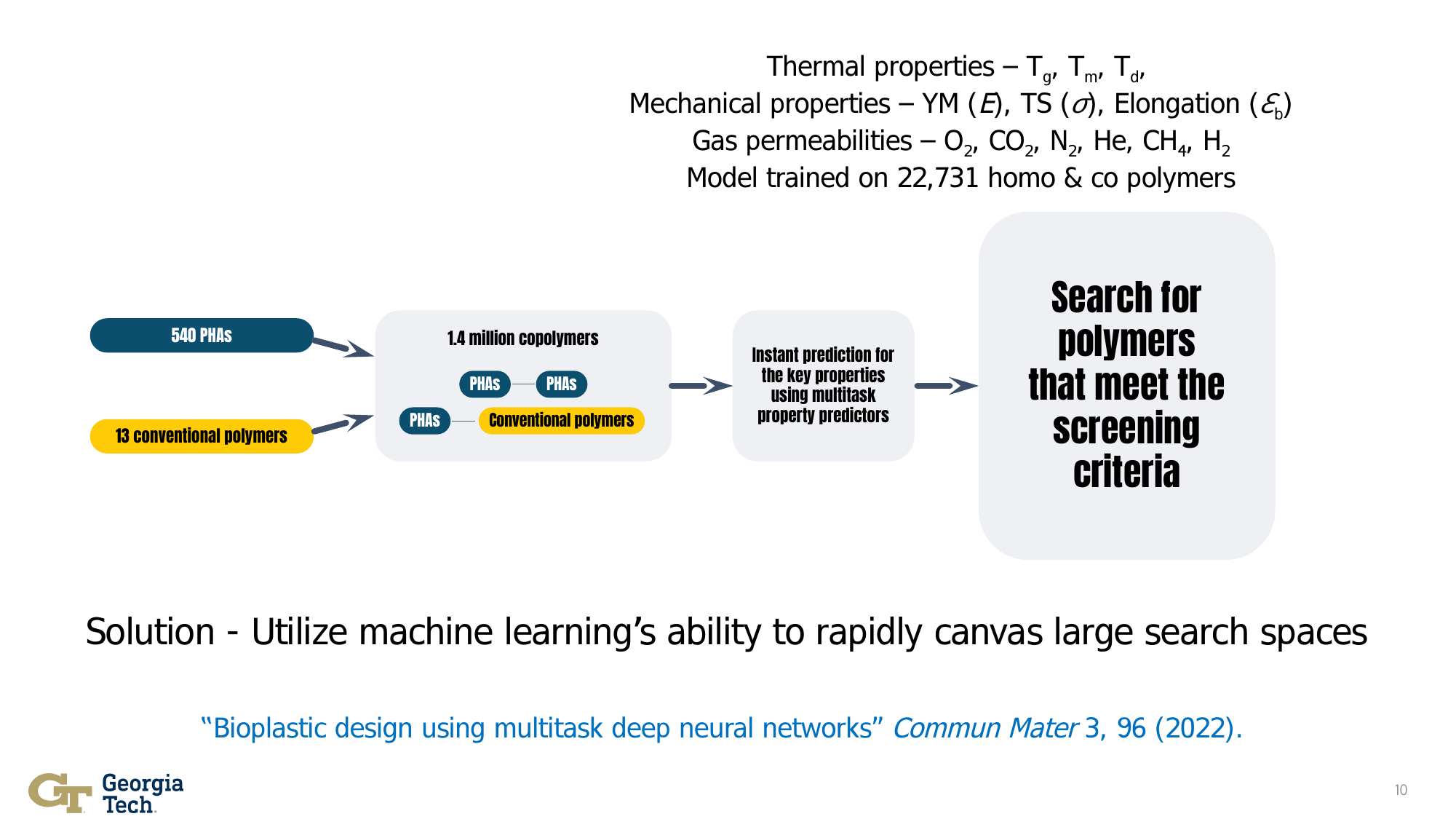

Thermal properties – Tg, Tm, Td,
Mechanical properties – YM (E), TS (σ), Elongation (ℇb)
Gas permeabilities – O2, CO2, N2, He, CH4, H2
Model trained on 22,731 homo & co polymers
Search for polymers
that meet the screening criteria
1.4 million copolymers
PHAs
PHAs
PHAs
Conventional polymers
Instant prediction for the key properties using multitask property predictors
540 PHAs
13 conventional polymers
14 PHA-based bioplastic candidates
Solution - Utilize machine learning’s ability to rapidly canvas large search spaces
“Bioplastic design using multitask deep neural networks” Commun Mater 3, 96 (2022).
10